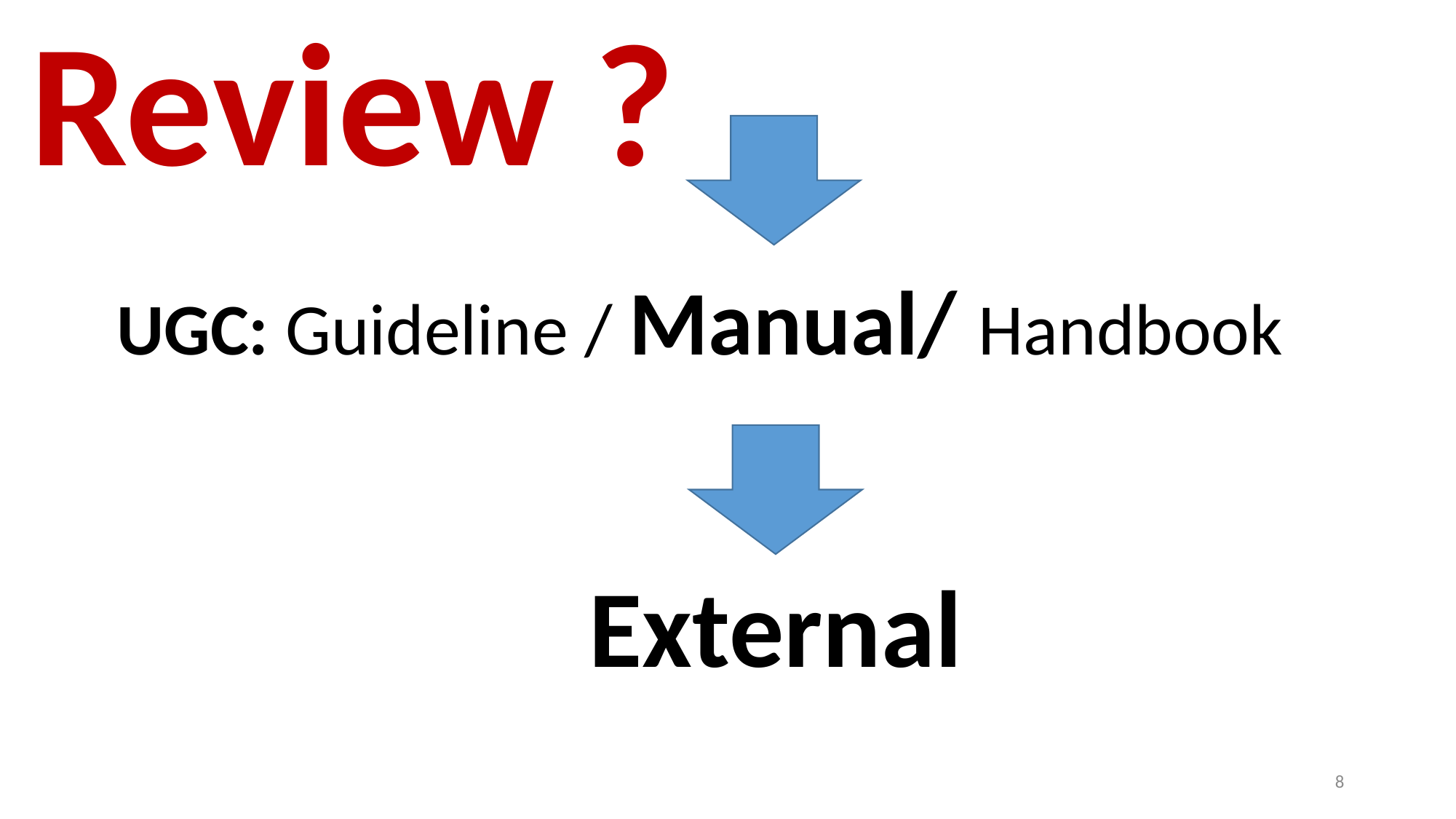

Review ?

UGC: Guideline / Manual/ Handbook

External
8